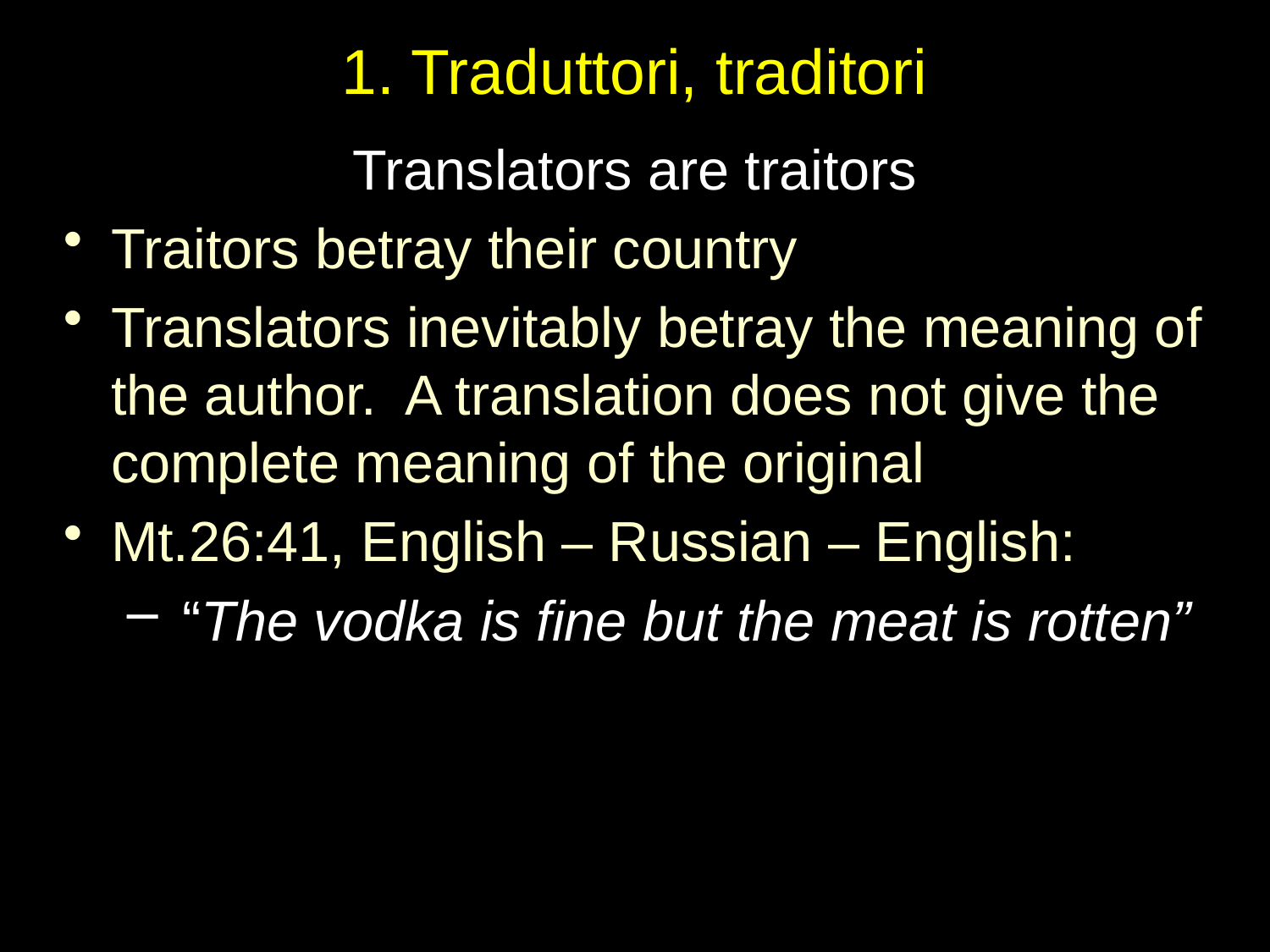

# 1. Traduttori, traditori
Translators are traitors
Traitors betray their country
Translators inevitably betray the meaning of the author.  A translation does not give the complete meaning of the original
Mt.26:41, English – Russian – English:
“The vodka is fine but the meat is rotten”